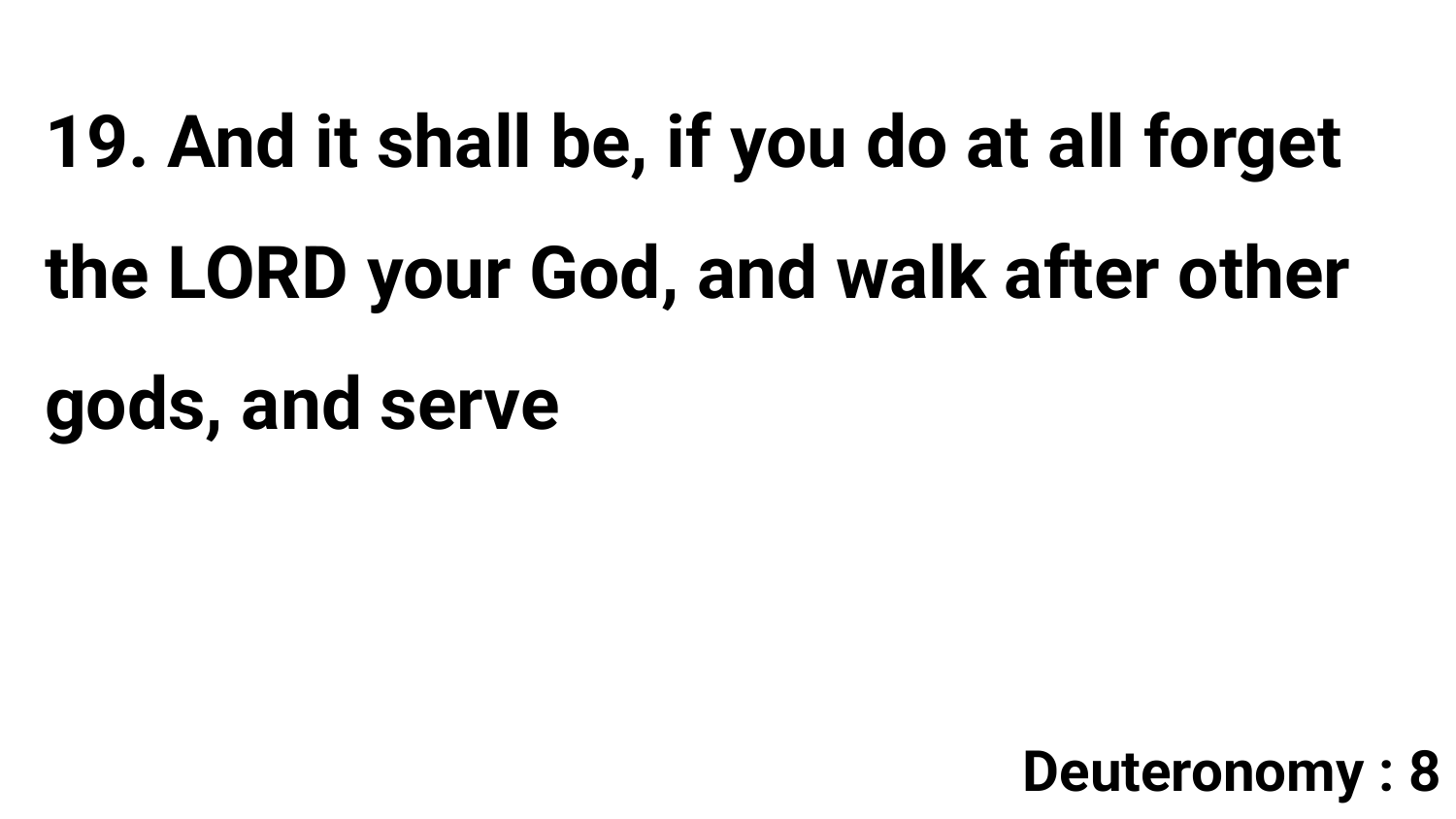

19. And it shall be, if you do at all forget the LORD your God, and walk after other gods, and serve
Deuteronomy : 8